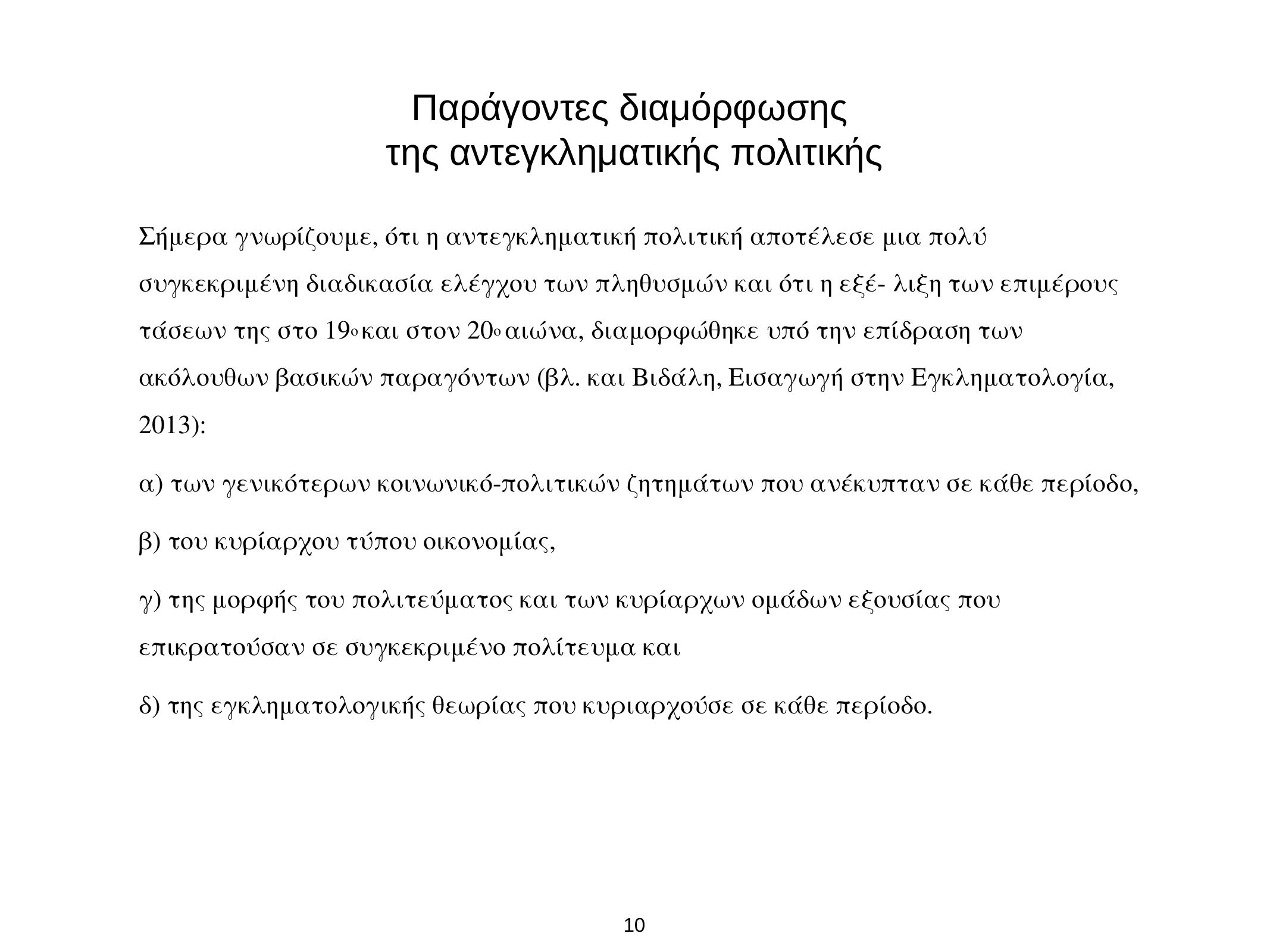

# Παράγοντες διαμόρφωσης
της αντεγκληματικής πολιτικής
Σήμερα γνωρίζουμε, ότι η αντεγκληματική πολιτική αποτέλεσε μια πολύ συγκεκριμένη διαδικασία ελέγχου των πληθυσμών και ότι η εξέ- λιξη των επιμέρους τάσεων της στο 19ο και στον 20ο αιώνα, διαμορφώθηκε υπό την επίδραση των ακόλουθων βασικών παραγόντων (βλ. και Βιδάλη, Εισαγωγή στην Εγκληματολογία, 2013):
α) των γενικότερων κοινωνικό-πολιτικών ζητημάτων που ανέκυπταν σε κάθε περίοδο,
β) του κυρίαρχου τύπου οικονομίας,
γ) της μορφής του πολιτεύματος και των κυρίαρχων ομάδων εξουσίας που επικρατούσαν σε συγκεκριμένο πολίτευμα και
δ) της εγκληματολογικής θεωρίας που κυριαρχούσε σε κάθε περίοδο.
10